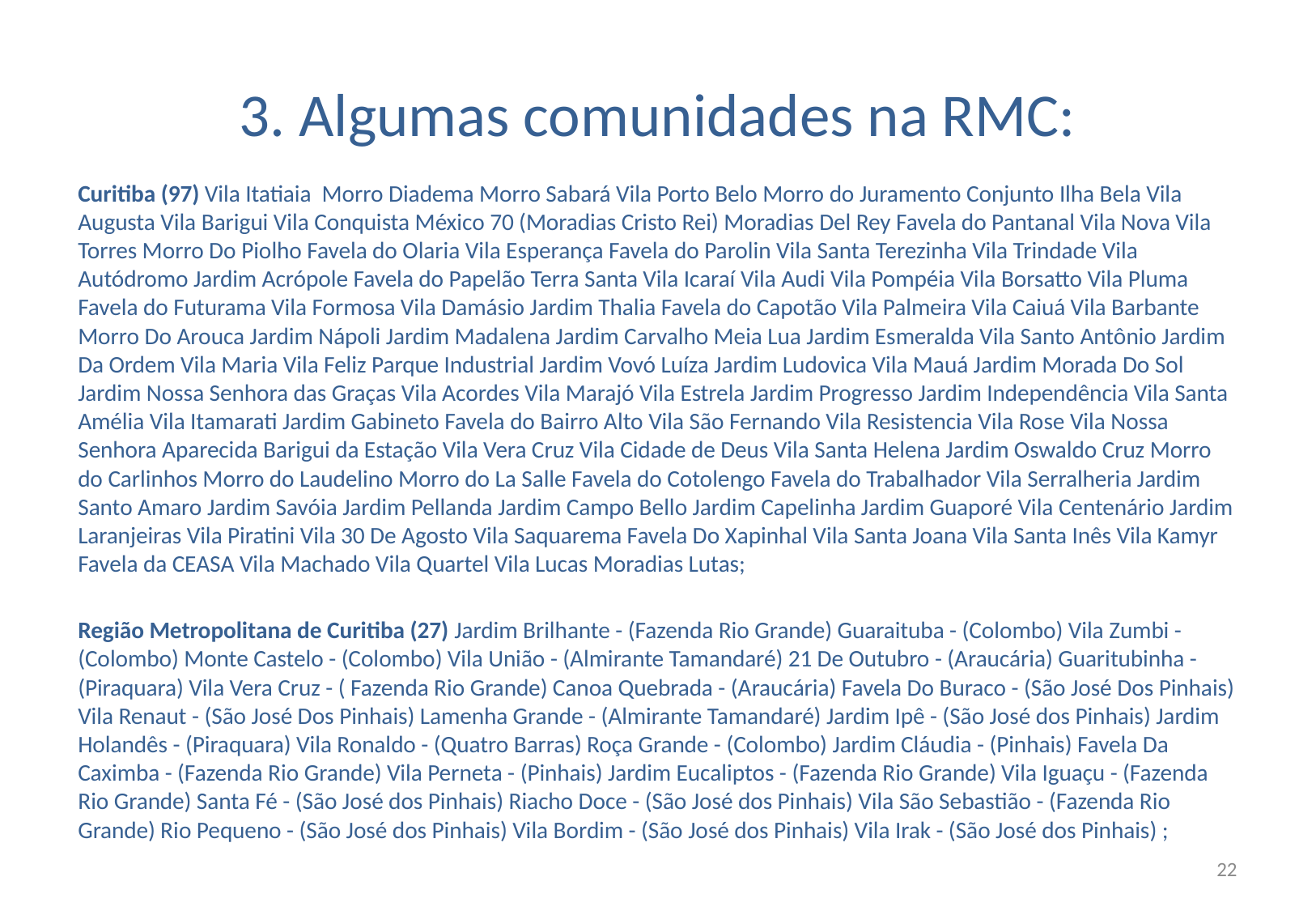

# 3. Algumas comunidades na RMC:
Curitiba (97) Vila Itatiaia  Morro Diadema Morro Sabará Vila Porto Belo Morro do Juramento Conjunto Ilha Bela Vila Augusta Vila Barigui Vila Conquista México 70 (Moradias Cristo Rei) Moradias Del Rey Favela do Pantanal Vila Nova Vila Torres Morro Do Piolho Favela do Olaria Vila Esperança Favela do Parolin Vila Santa Terezinha Vila Trindade Vila Autódromo Jardim Acrópole Favela do Papelão Terra Santa Vila Icaraí Vila Audi Vila Pompéia Vila Borsatto Vila Pluma Favela do Futurama Vila Formosa Vila Damásio Jardim Thalia Favela do Capotão Vila Palmeira Vila Caiuá Vila Barbante Morro Do Arouca Jardim Nápoli Jardim Madalena Jardim Carvalho Meia Lua Jardim Esmeralda Vila Santo Antônio Jardim Da Ordem Vila Maria Vila Feliz Parque Industrial Jardim Vovó Luíza Jardim Ludovica Vila Mauá Jardim Morada Do Sol Jardim Nossa Senhora das Graças Vila Acordes Vila Marajó Vila Estrela Jardim Progresso Jardim Independência Vila Santa Amélia Vila Itamarati Jardim Gabineto Favela do Bairro Alto Vila São Fernando Vila Resistencia Vila Rose Vila Nossa Senhora Aparecida Barigui da Estação Vila Vera Cruz Vila Cidade de Deus Vila Santa Helena Jardim Oswaldo Cruz Morro do Carlinhos Morro do Laudelino Morro do La Salle Favela do Cotolengo Favela do Trabalhador Vila Serralheria Jardim Santo Amaro Jardim Savóia Jardim Pellanda Jardim Campo Bello Jardim Capelinha Jardim Guaporé Vila Centenário Jardim Laranjeiras Vila Piratini Vila 30 De Agosto Vila Saquarema Favela Do Xapinhal Vila Santa Joana Vila Santa Inês Vila Kamyr Favela da CEASA Vila Machado Vila Quartel Vila Lucas Moradias Lutas;

Região Metropolitana de Curitiba (27) Jardim Brilhante - (Fazenda Rio Grande) Guaraituba - (Colombo) Vila Zumbi - (Colombo) Monte Castelo - (Colombo) Vila União - (Almirante Tamandaré) 21 De Outubro - (Araucária) Guaritubinha - (Piraquara) Vila Vera Cruz - ( Fazenda Rio Grande) Canoa Quebrada - (Araucária) Favela Do Buraco - (São José Dos Pinhais) Vila Renaut - (São José Dos Pinhais) Lamenha Grande - (Almirante Tamandaré) Jardim Ipê - (São José dos Pinhais) Jardim Holandês - (Piraquara) Vila Ronaldo - (Quatro Barras) Roça Grande - (Colombo) Jardim Cláudia - (Pinhais) Favela Da Caximba - (Fazenda Rio Grande) Vila Perneta - (Pinhais) Jardim Eucaliptos - (Fazenda Rio Grande) Vila Iguaçu - (Fazenda Rio Grande) Santa Fé - (São José dos Pinhais) Riacho Doce - (São José dos Pinhais) Vila São Sebastião - (Fazenda Rio Grande) Rio Pequeno - (São José dos Pinhais) Vila Bordim - (São José dos Pinhais) Vila Irak - (São José dos Pinhais) ;
22